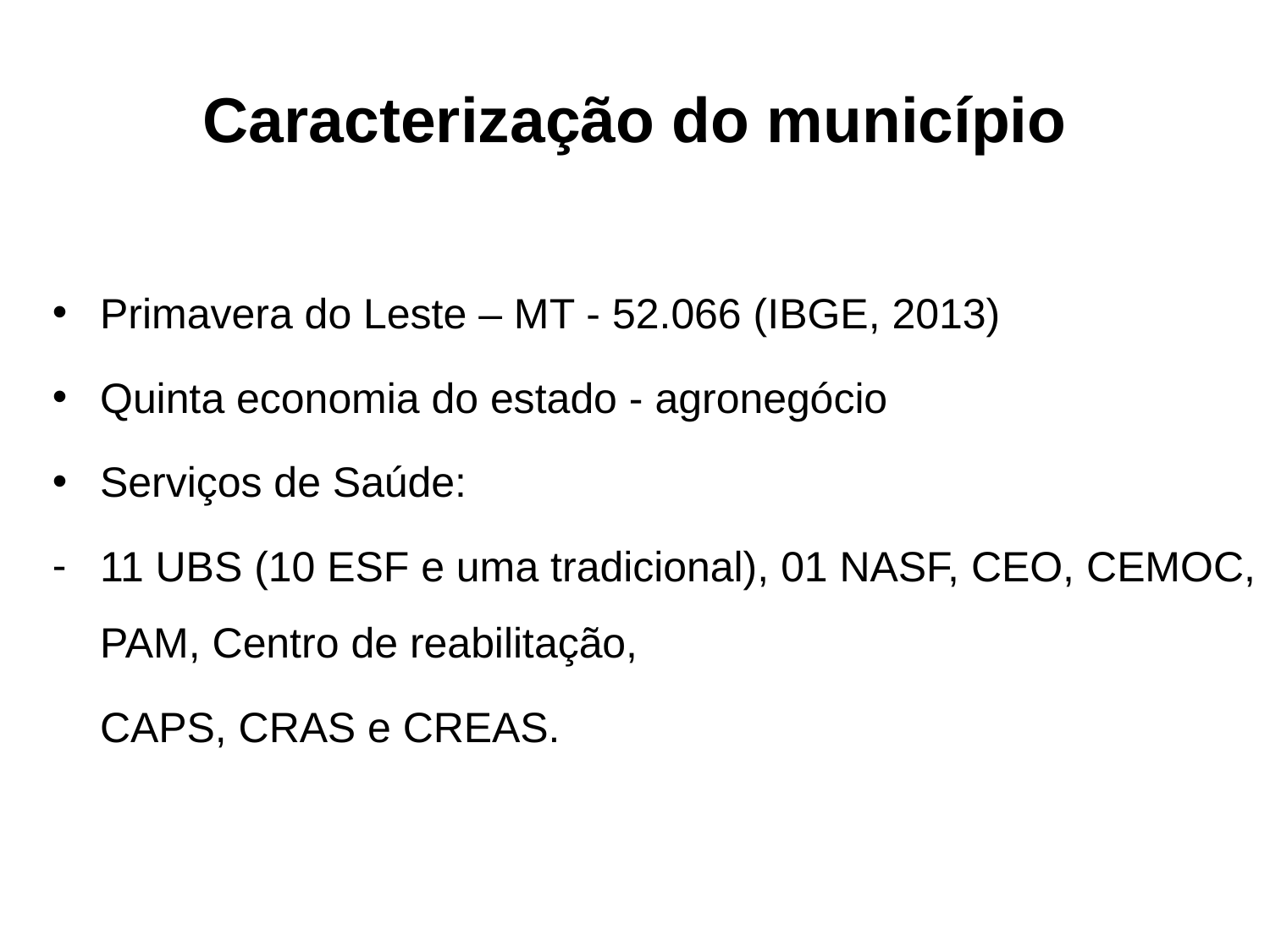

# Caracterização do município
Primavera do Leste – MT - 52.066 (IBGE, 2013)
Quinta economia do estado - agronegócio
Serviços de Saúde:
11 UBS (10 ESF e uma tradicional), 01 NASF, CEO, CEMOC, PAM, Centro de reabilitação,
	CAPS, CRAS e CREAS.